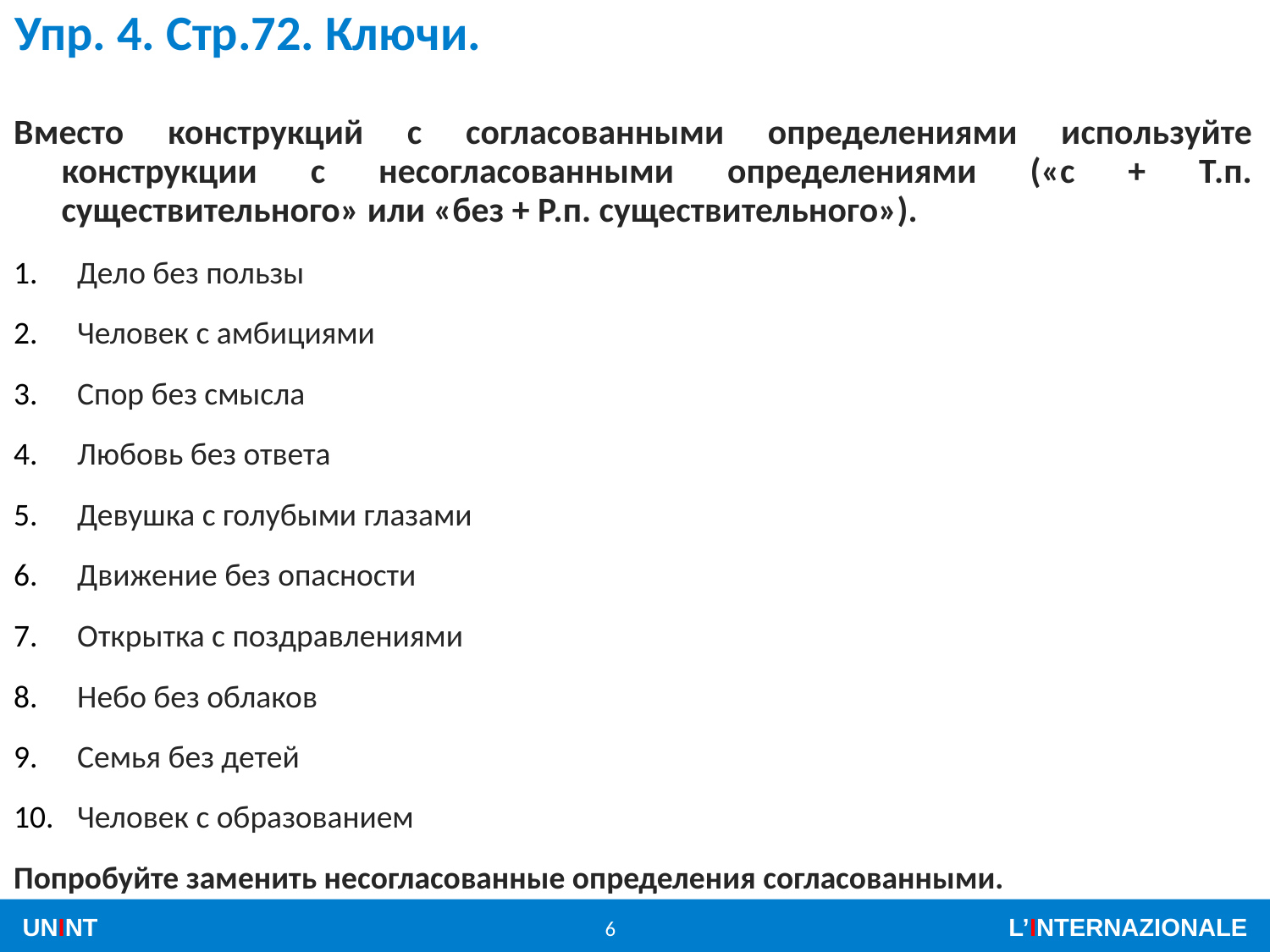

# Упр. 4. Стр.72. Ключи.
Вместо конструкций с согласованными определениями используйте конструкции с несогласованными определениями («с + Т.п. существительного» или «без + Р.п. существительного»).
Дело без пользы
Человек с амбициями
Спор без смысла
Любовь без ответа
Девушка с голубыми глазами
Движение без опасности
Открытка с поздравлениями
Небо без облаков
Семья без детей
Человек с образованием
Попробуйте заменить несогласованные определения согласованными.
6